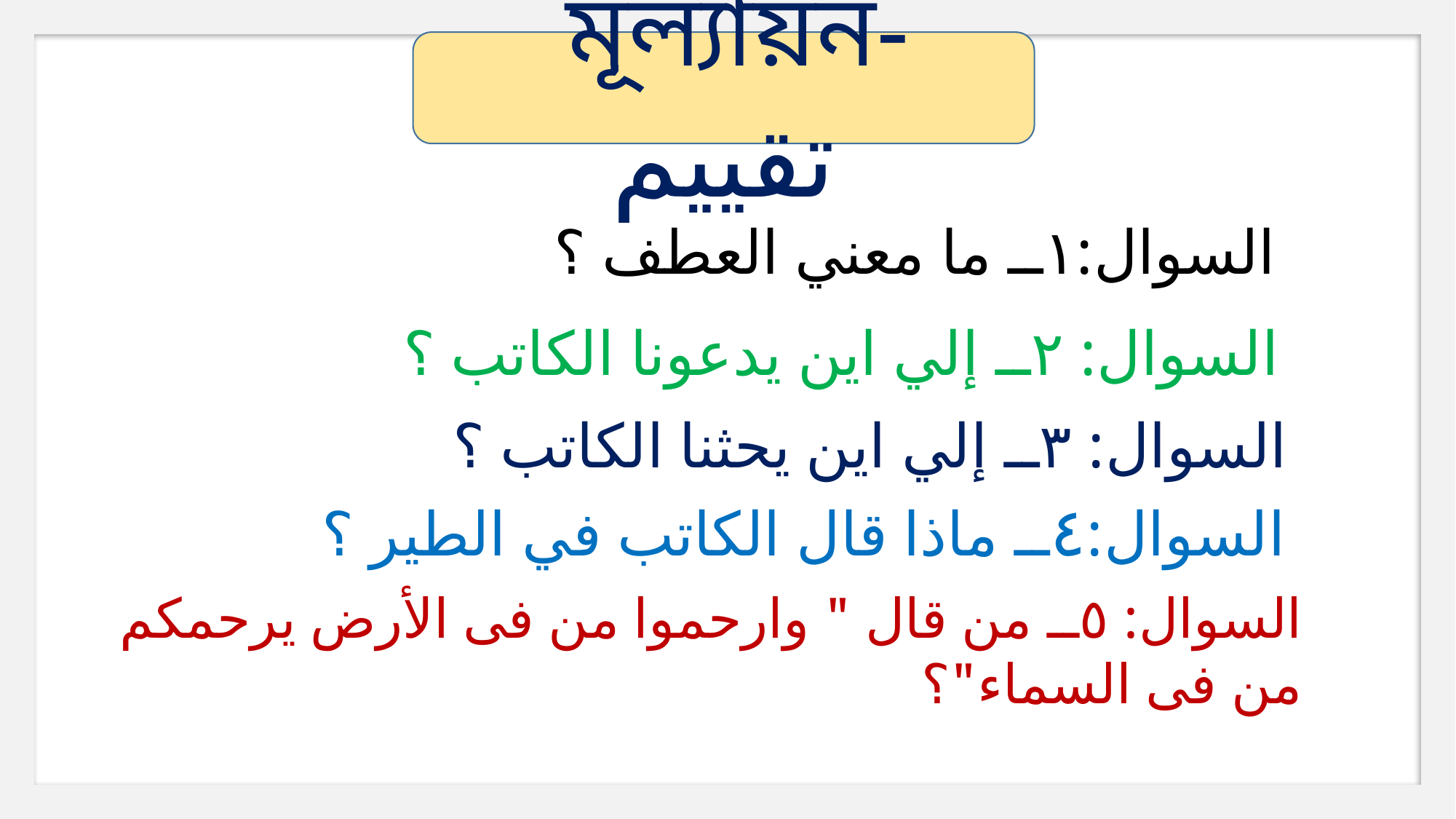

মূল্যায়ন- تقييم
السوال:١ــ ما معني العطف ؟
السوال: ٢ــ إلي اين يدعونا الكاتب ؟
السوال: ٣ــ إلي اين يحثنا الكاتب ؟
السوال:٤ــ ماذا قال الكاتب في الطير ؟
السوال: ٥ــ من قال " وارحموا من فى الأرض يرحمكم من فى السماء"؟